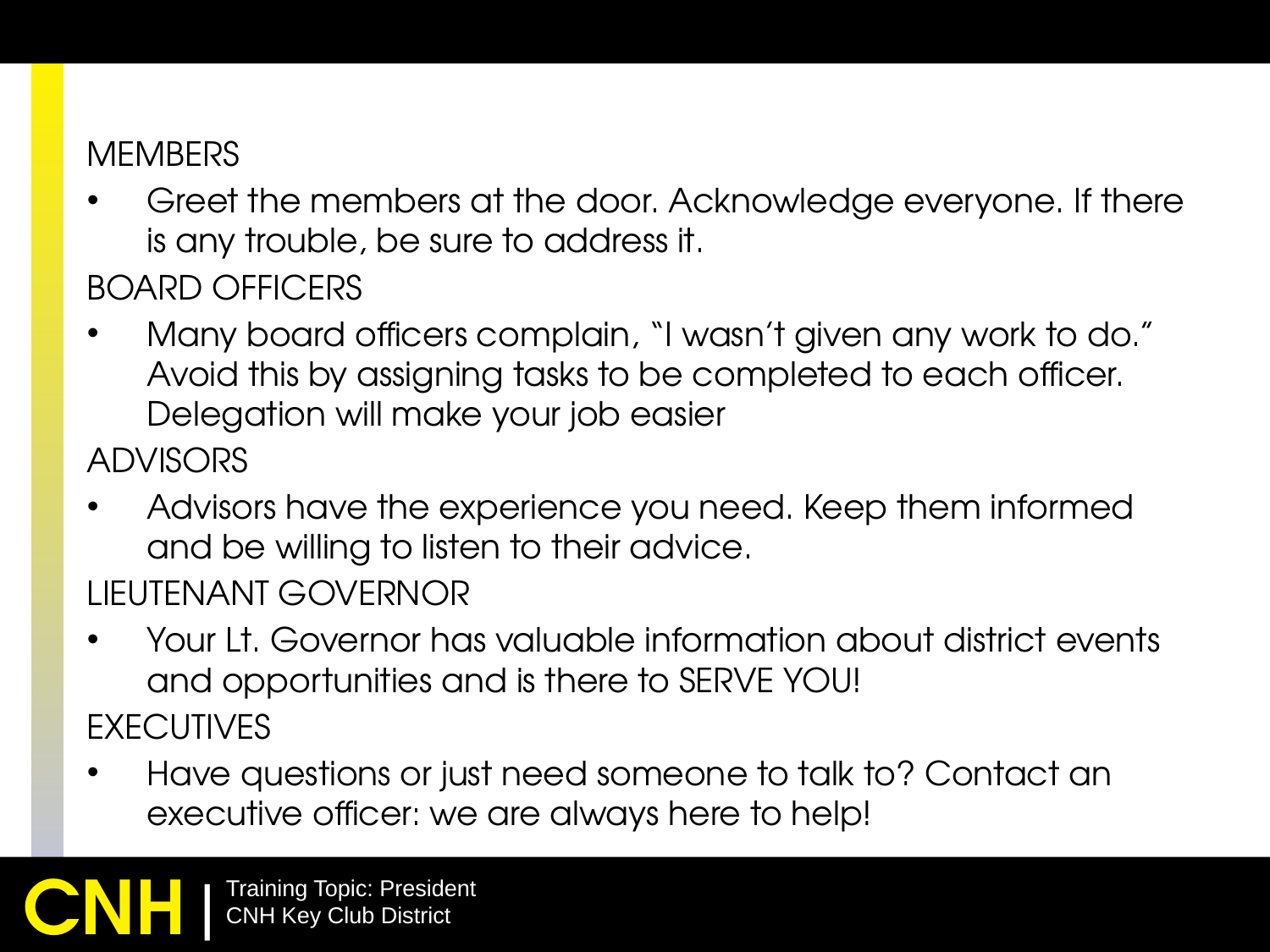

MEMBERS
Greet the members at the door. Acknowledge everyone. If there is any trouble, be sure to address it.
BOARD OFFICERS
Many board officers complain, “I wasn’t given any work to do.” Avoid this by assigning tasks to be completed to each officer. Delegation will make your job easier
ADVISORS
Advisors have the experience you need. Keep them informed and be willing to listen to their advice.
LIEUTENANT GOVERNOR
Your Lt. Governor has valuable information about district events and opportunities and is there to SERVE YOU!
EXECUTIVES
Have questions or just need someone to talk to? Contact an executive officer: we are always here to help!